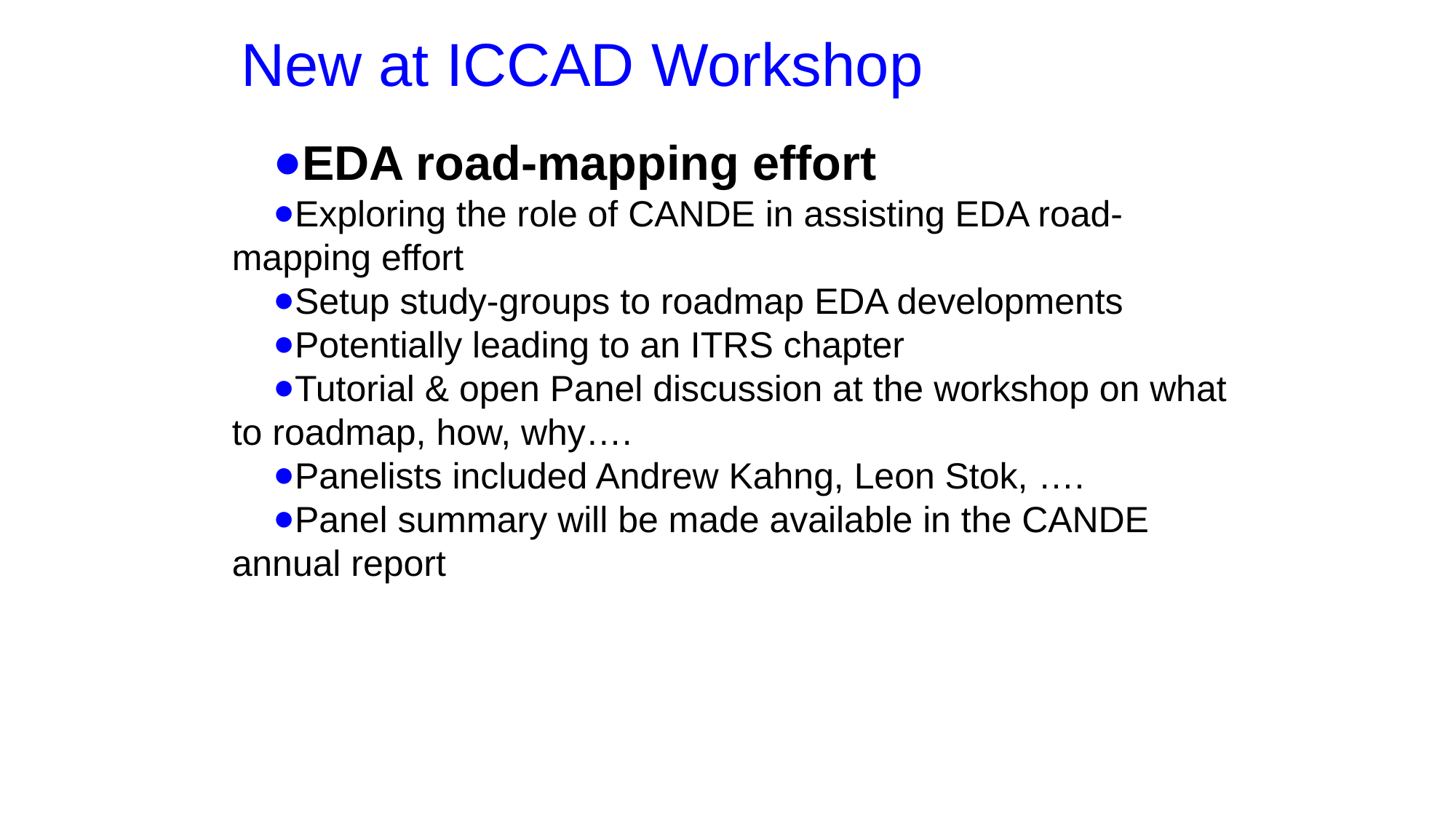

# New at ICCAD Workshop
EDA road-mapping effort
Exploring the role of CANDE in assisting EDA road-mapping effort
Setup study-groups to roadmap EDA developments
Potentially leading to an ITRS chapter
Tutorial & open Panel discussion at the workshop on what to roadmap, how, why….
Panelists included Andrew Kahng, Leon Stok, ….
Panel summary will be made available in the CANDE annual report